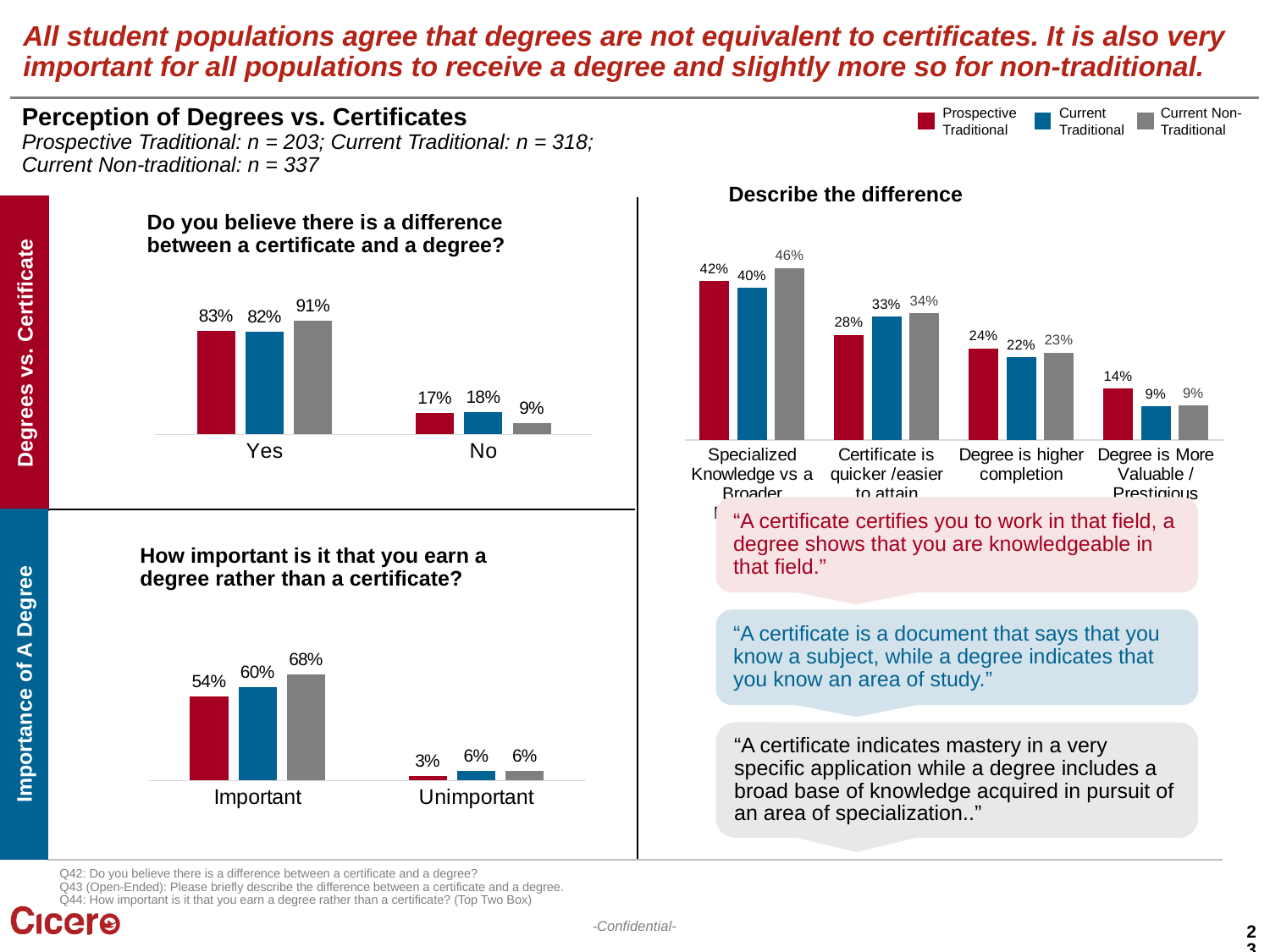

# All student populations agree that degrees are not equivalent to certificates. It is also very important for all populations to receive a degree and slightly more so for non-traditional.
Perception of Degrees vs. Certificates
Prospective Traditional: n = 203; Current Traditional: n = 318; Current Non-traditional: n = 337

Prospective Traditional

Current Traditional

Current Non-Traditional
Describe the difference
|  |  |
| --- | --- |
|  |  |
Do you believe there is a difference between a certificate and a degree?

### Chart

| Category | Prospective | Traditional | Non-traditional |
|---|---|---|---|
| Specialized Knowledge vs a Broader Education | 0.42011834319526625 | 0.40384615384615385 | 0.4560260586319218 |
| Certificate is quicker /easier to attain | 0.2781065088757396 | 0.3269230769230769 | 0.3355048859934853 |
| Degree is higher completion | 0.24260355029585798 | 0.21923076923076923 | 0.23127035830618892 |
| Degree is More Valuable / Prestigious | 0.13609467455621302 | 0.08846153846153847 | 0.09120521172638436 |

### Chart

| Category | Prospective | Traditional | Non-traditional |
|---|---|---|---|
| Yes | 0.83 | 0.82 | 0.91 |
| No | 0.17 | 0.18 | 0.09 |
Degrees vs. Certificate
“A certificate certifies you to work in that field, a degree shows that you are knowledgeable in that field.”
How important is it that you earn a degree rather than a certificate?
“A certificate is a document that says that you know a subject, while a degree indicates that you know an area of study.”

### Chart

| Category | Prospective | Traditional | Non-traditional |
|---|---|---|---|
| Important | 0.54 | 0.6 | 0.68 |
| Unimportant | 0.03 | 0.06 | 0.06 |
Importance of A Degree
“A certificate indicates mastery in a very specific application while a degree includes a broad base of knowledge acquired in pursuit of an area of specialization..”
Q42: Do you believe there is a difference between a certificate and a degree?
Q43 (Open-Ended): Please briefly describe the difference between a certificate and a degree.
Q44: How important is it that you earn a degree rather than a certificate? (Top Two Box)
23